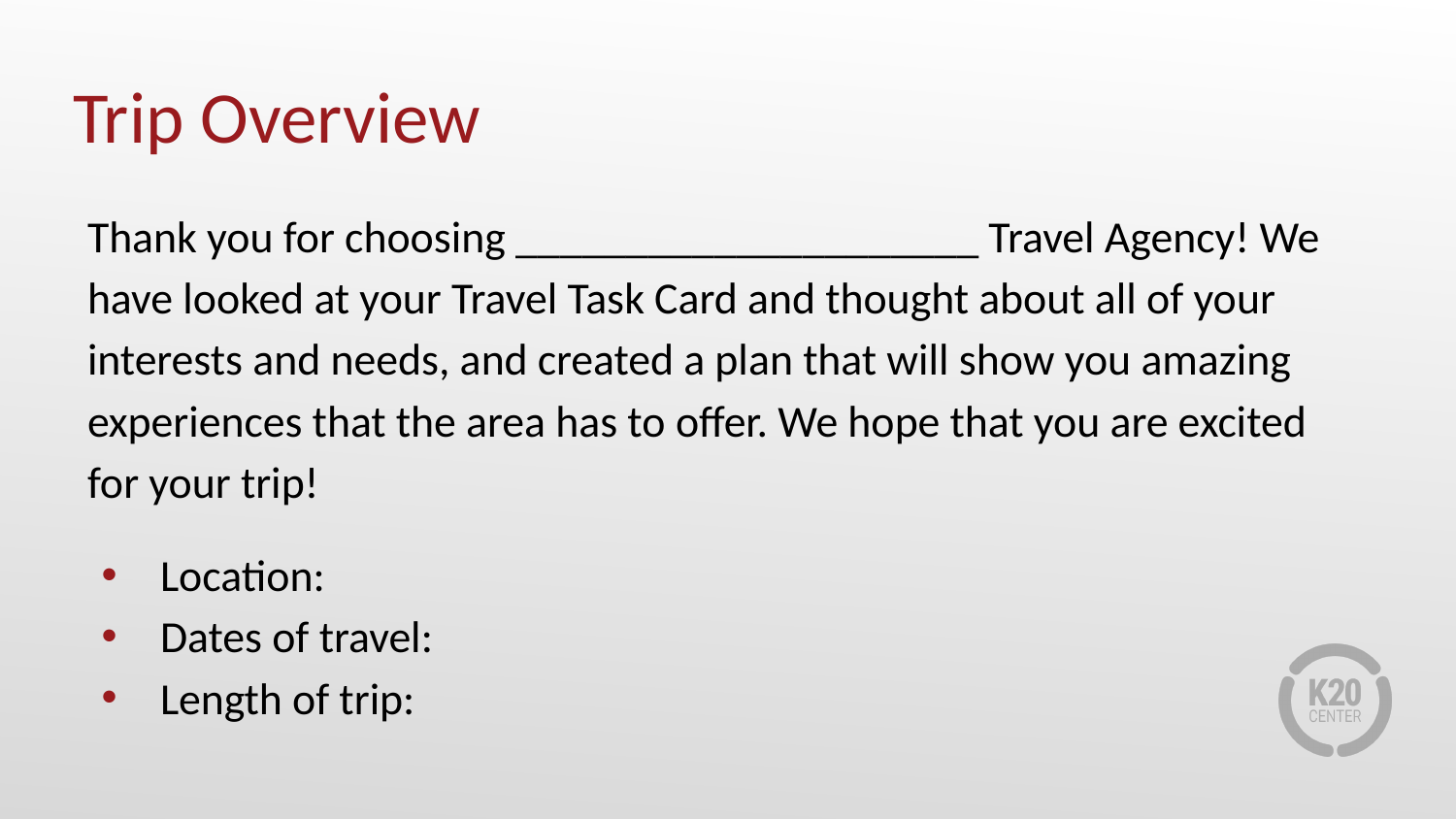

# Trip Overview
Thank you for choosing _____________________ Travel Agency! We have looked at your Travel Task Card and thought about all of your interests and needs, and created a plan that will show you amazing experiences that the area has to offer. We hope that you are excited for your trip!
Location:
Dates of travel:
Length of trip: